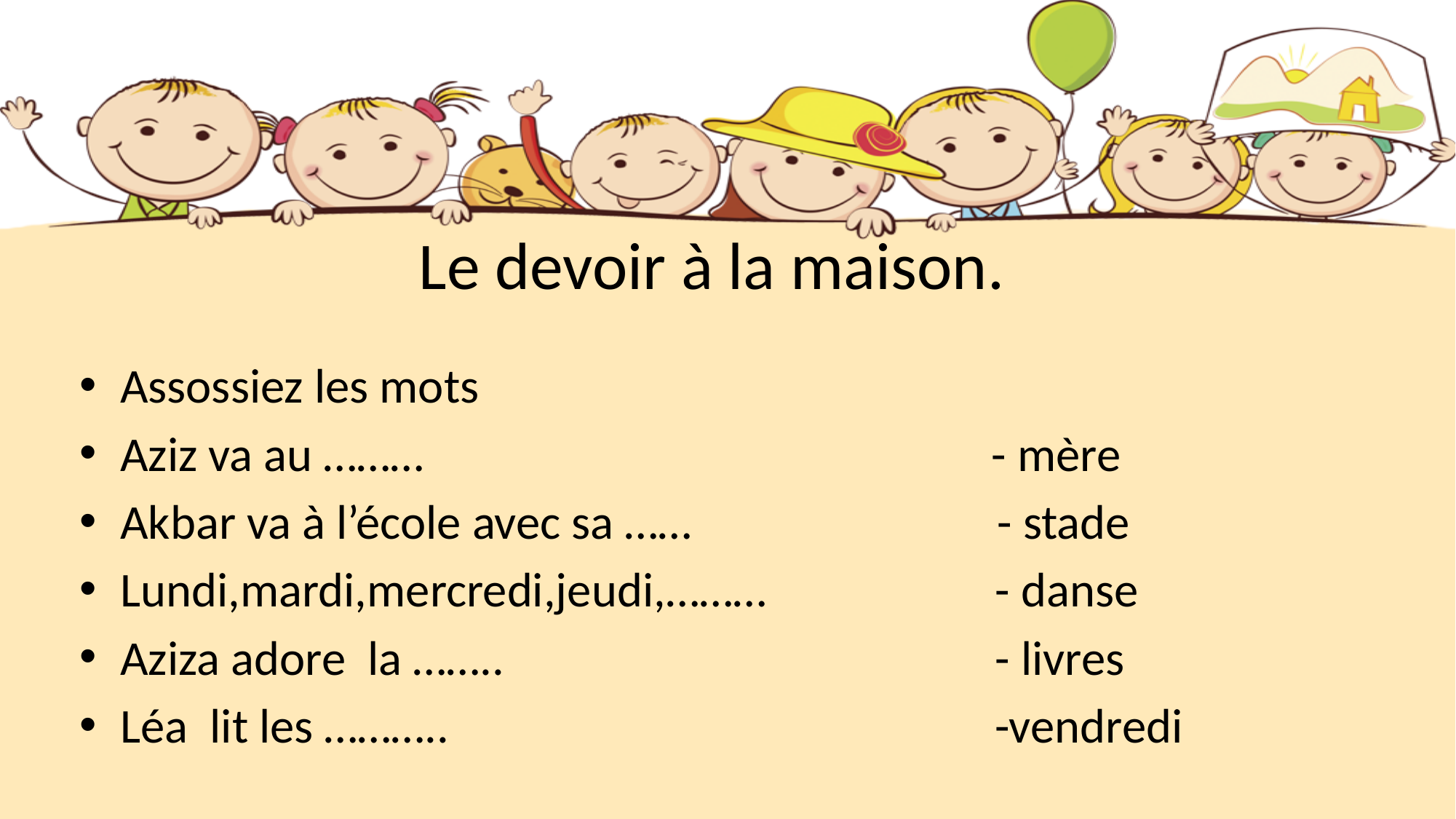

# Le devoir à la maison.
Assossiez les mots
Aziz va au ………                                                    - mère
Akbar va à l’école avec sa ……                            - stade
Lundi,mardi,mercredi,jeudi,………                     - danse
Aziza adore  la ……..                                             - livres
Léa  lit les ………..                                                  -vendredi